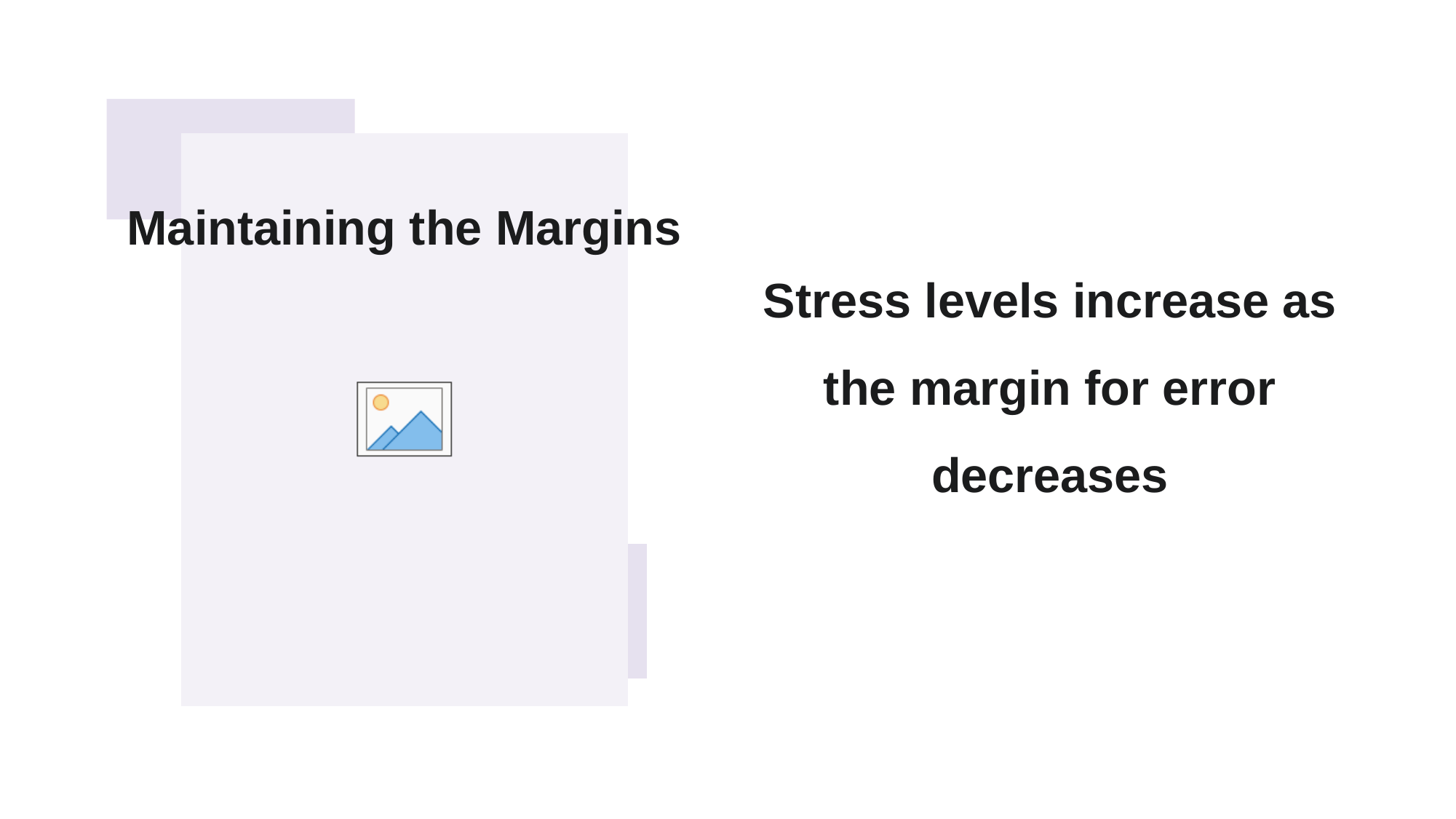

Maintaining the Margins

Stress levels increase as the margin for error decreases